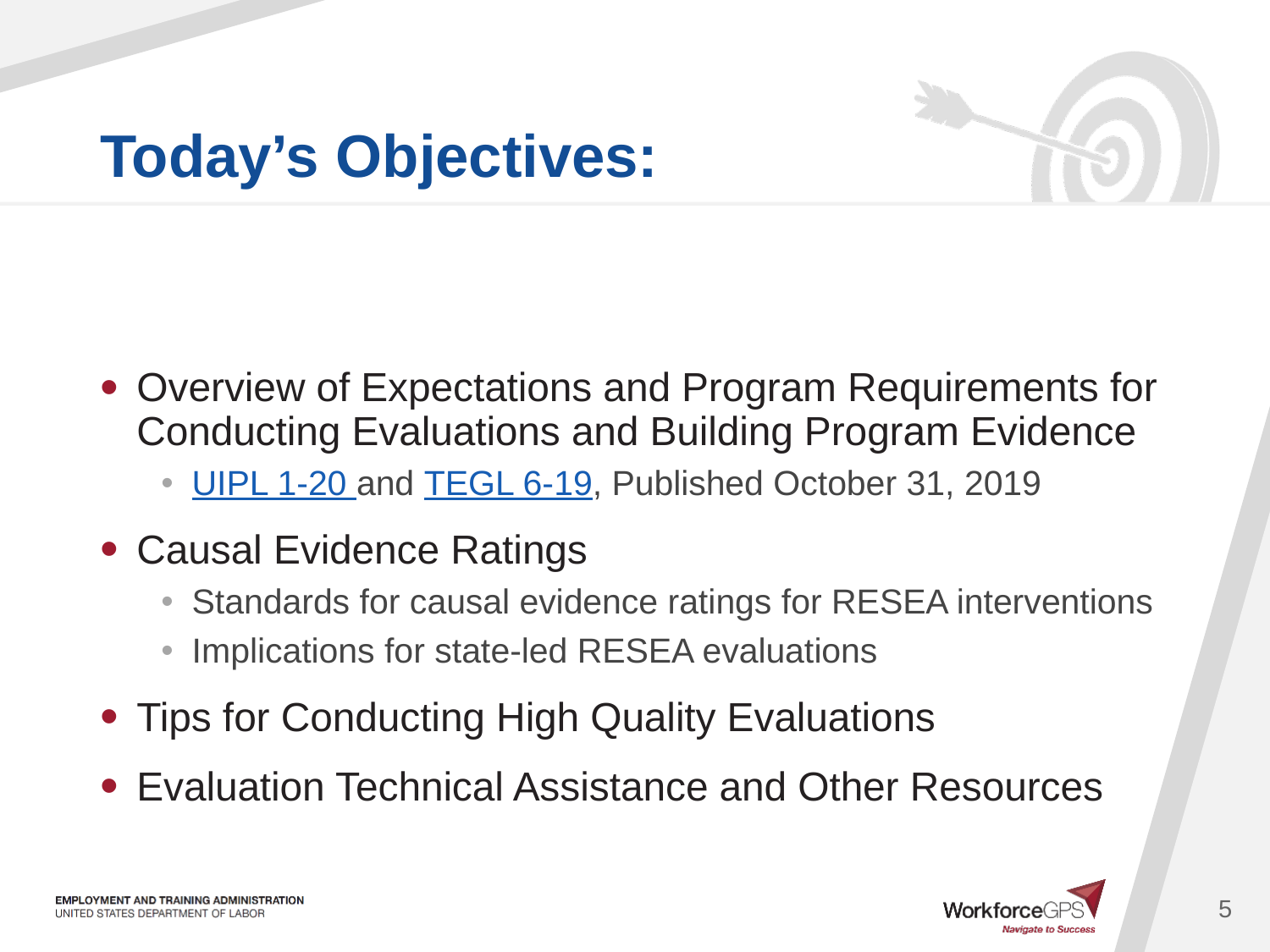

Overview of Expectations and Program Requirements for Conducting Evaluations and Building Program Evidence
UIPL 1-20 and TEGL 6-19, Published October 31, 2019
Causal Evidence Ratings
Standards for causal evidence ratings for RESEA interventions
Implications for state-led RESEA evaluations
Tips for Conducting High Quality Evaluations
Evaluation Technical Assistance and Other Resources

5